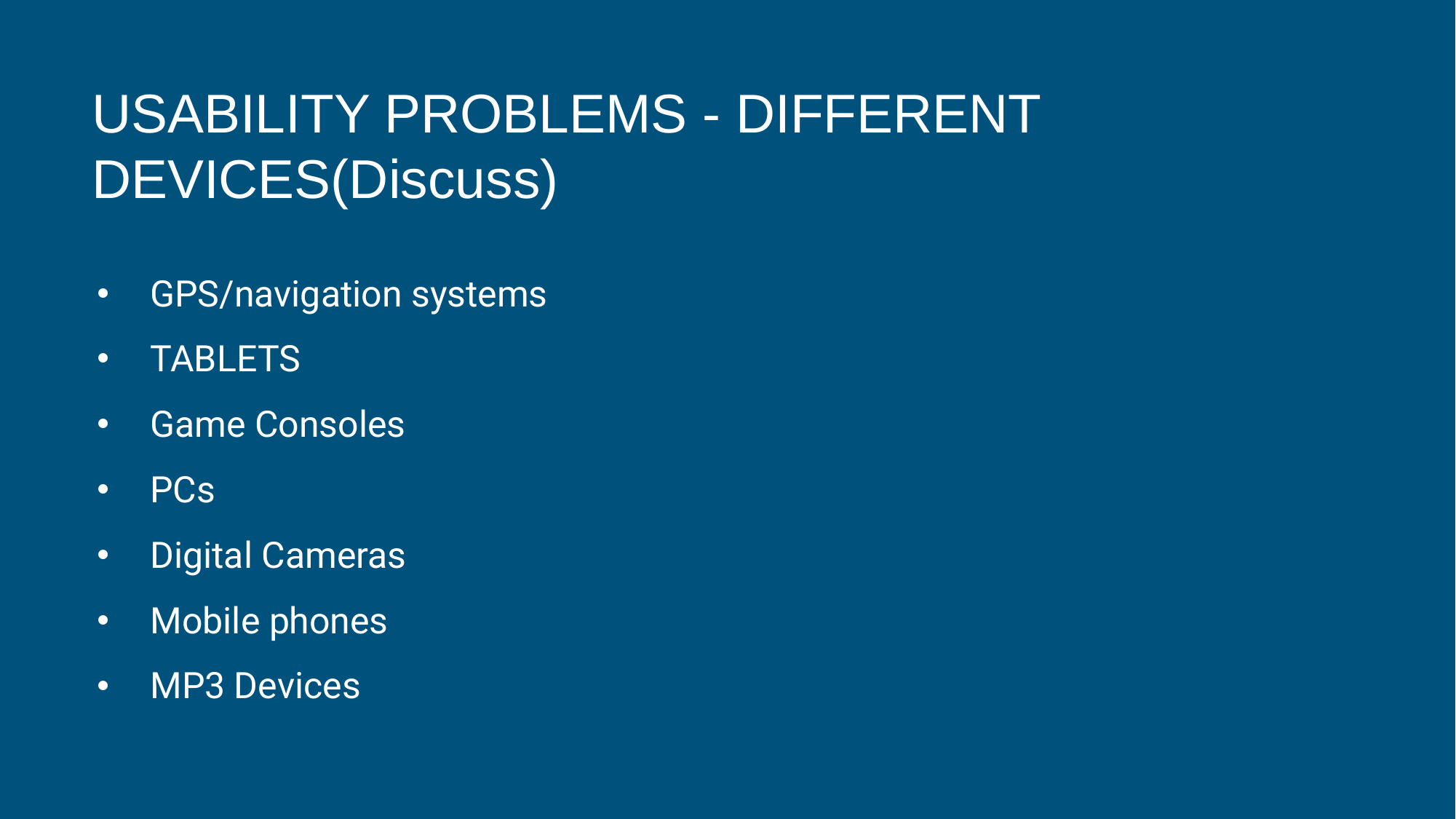

# USABILITY PROBLEMS - DIFFERENT DEVICES(Discuss)
GPS/navigation systems
TABLETS
Game Consoles
PCs
Digital Cameras
Mobile phones
MP3 Devices